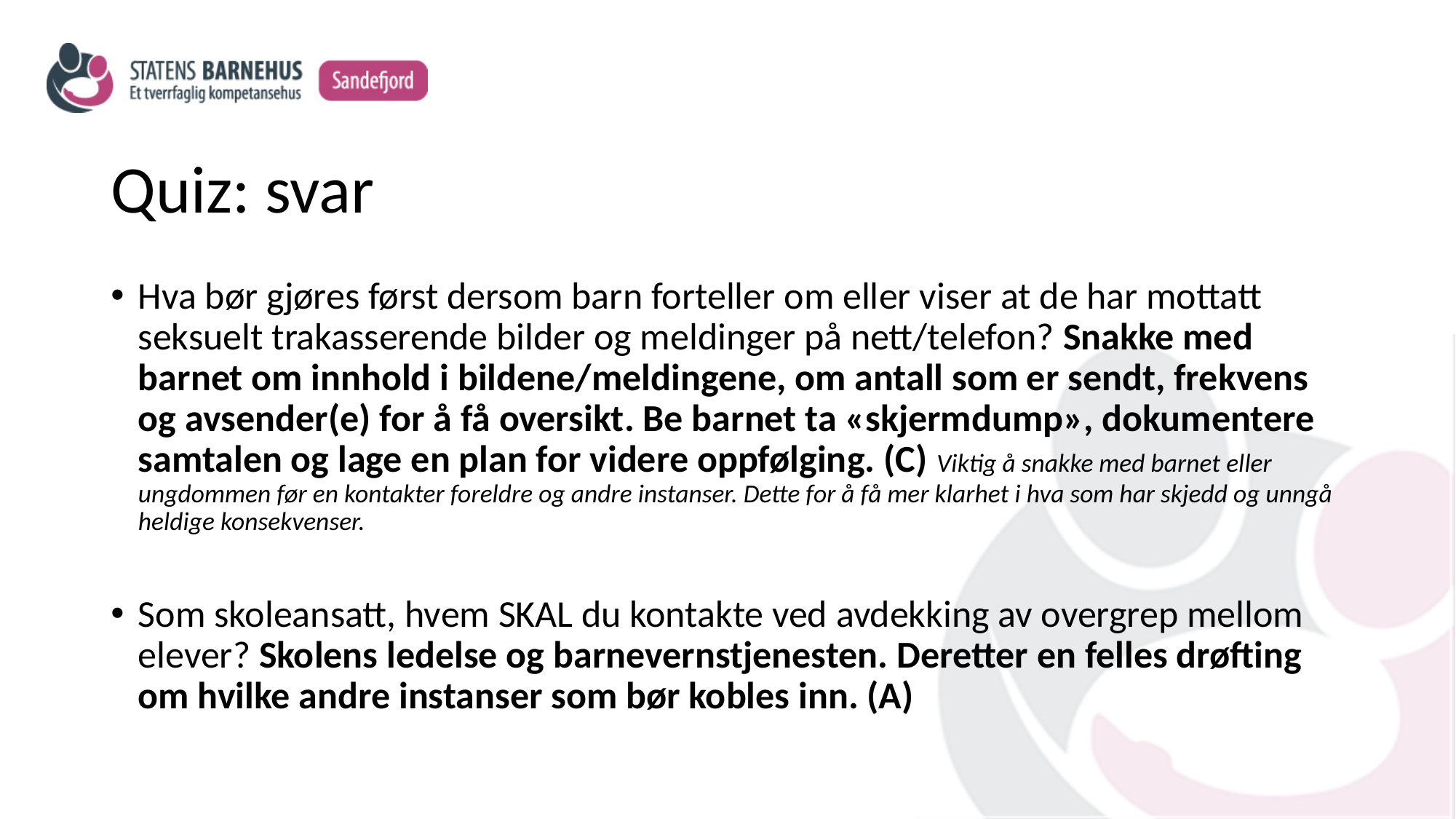

# Quiz: svar
Hva bør gjøres først dersom barn forteller om eller viser at de har mottatt seksuelt trakasserende bilder og meldinger på nett/telefon? Snakke med barnet om innhold i bildene/meldingene, om antall som er sendt, frekvens og avsender(e) for å få oversikt. Be barnet ta «skjermdump», dokumentere samtalen og lage en plan for videre oppfølging. (C) Viktig å snakke med barnet eller ungdommen før en kontakter foreldre og andre instanser. Dette for å få mer klarhet i hva som har skjedd og unngå heldige konsekvenser.

Som skoleansatt, hvem SKAL du kontakte ved avdekking av overgrep mellom elever? Skolens ledelse og barnevernstjenesten. Deretter en felles drøfting om hvilke andre instanser som bør kobles inn. (A)